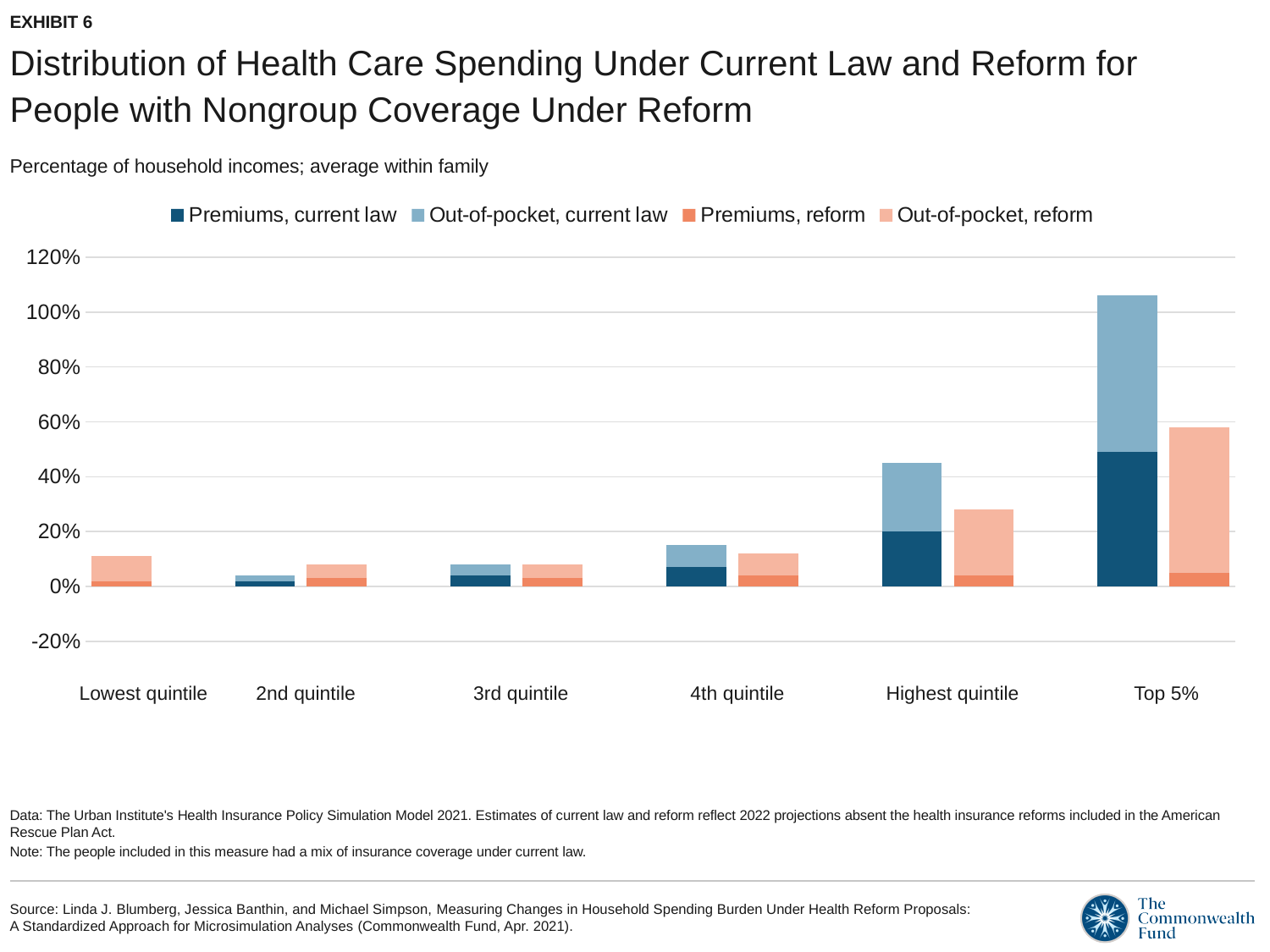

EXHIBIT 6
# Distribution of Health Care Spending Under Current Law and Reform for People with Nongroup Coverage Under Reform
Percentage of household incomes; average within family

### Chart

| Category | Premiums, current law | Out-of-pocket, current law | Premiums, reform | Out-of-pocket, reform |
|---|---|---|---|---|
| Lowest quintile | None | None | 0.02 | 0.09 |
|  | None | None | None | None |
|  | 0.02 | 0.02 | None | None |
| 2nd quintile | None | None | 0.03 | 0.05 |
|  | None | None | None | None |
|  | 0.04 | 0.04 | None | None |
| 3rd quintile | None | None | 0.03 | 0.05 |
|  | None | None | None | None |
|  | 0.07 | 0.08 | None | None |
| 4th quintile | None | None | 0.04 | 0.08 |
|  | None | None | None | None |
|  | 0.2 | 0.25 | None | None |
| Highest quintile | None | None | 0.04 | 0.24 |
|  | None | None | None | None |
|  | 0.49 | 0.57 | None | None |
| Top 5% | None | None | 0.05 | 0.53 |
Lowest quintile
2nd quintile
3rd quintile
4th quintile
Highest quintile
Top 5%
Data: The Urban Institute's Health Insurance Policy Simulation Model 2021. Estimates of current law and reform reflect 2022 projections absent the health insurance reforms included in the American Rescue Plan Act.
Note: The people included in this measure had a mix of insurance coverage under current law.